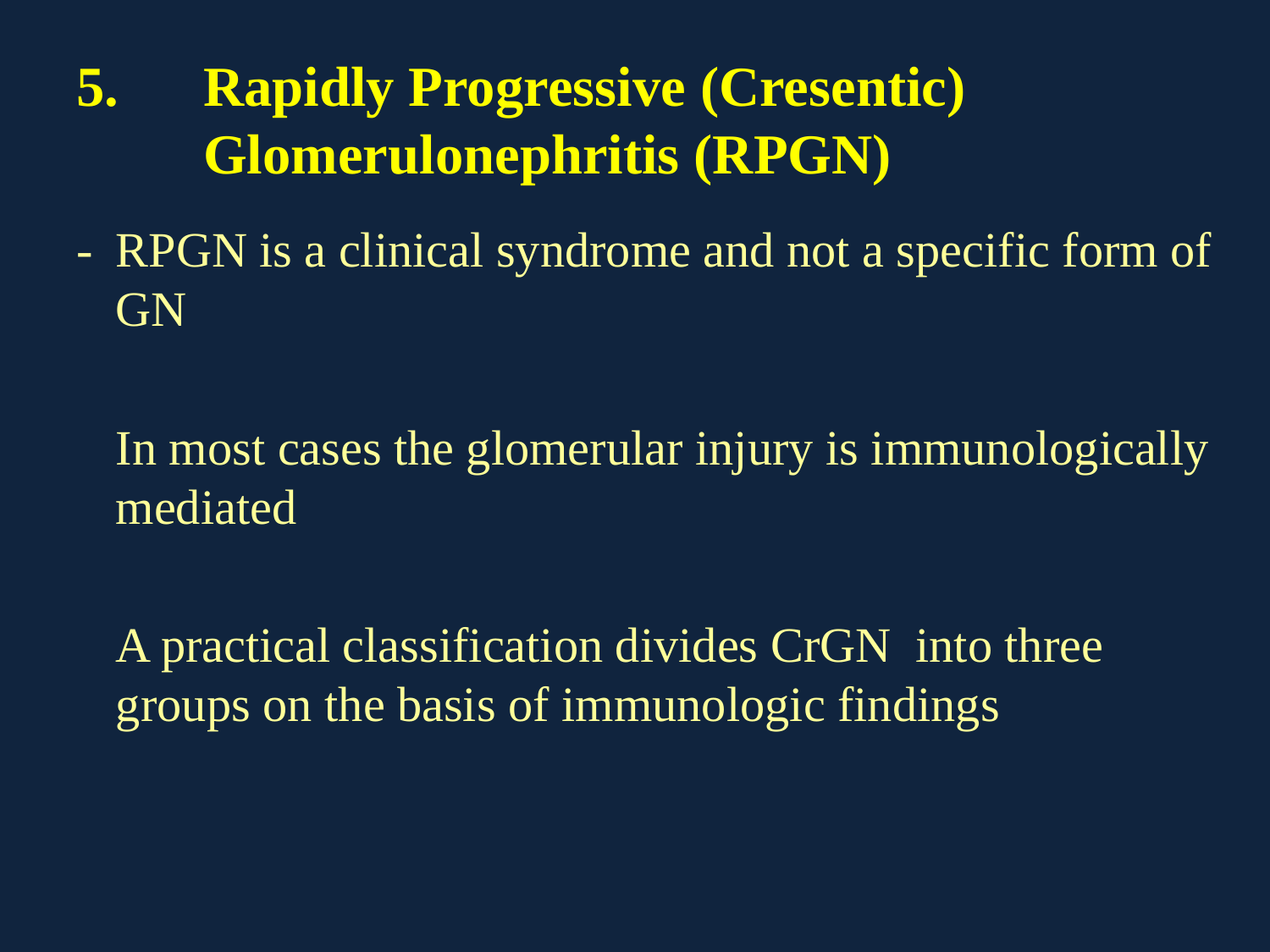

# 5.	Rapidly Progressive (Cresentic) Glomerulonephritis (RPGN)
-	RPGN is a clinical syndrome and not a specific form of GN

 	In most cases the glomerular injury is immunologically mediated

	A practical classification divides CrGN  into three groups on the basis of immunologic findings